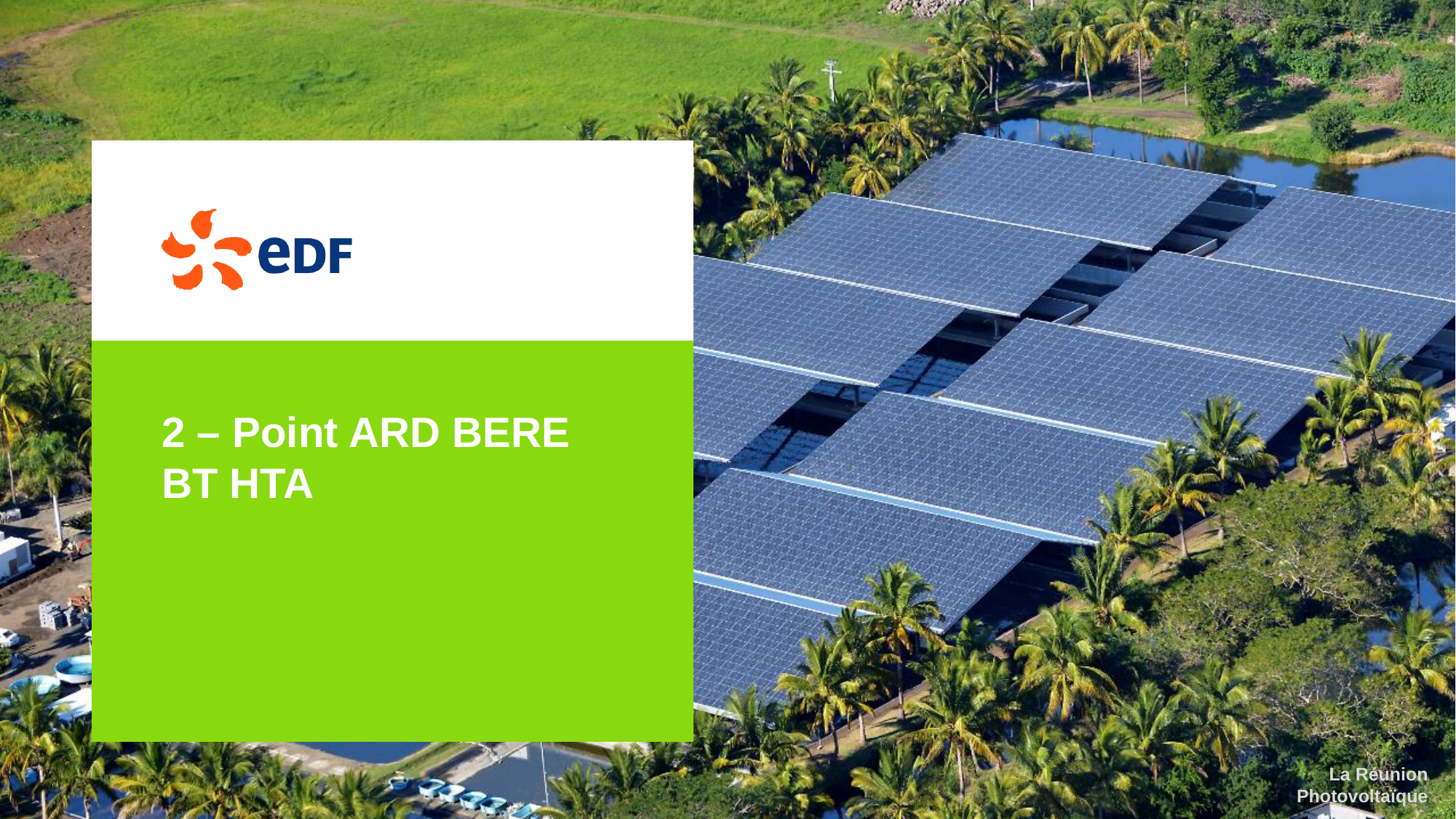

2 – Point ARD BERE BT HTA